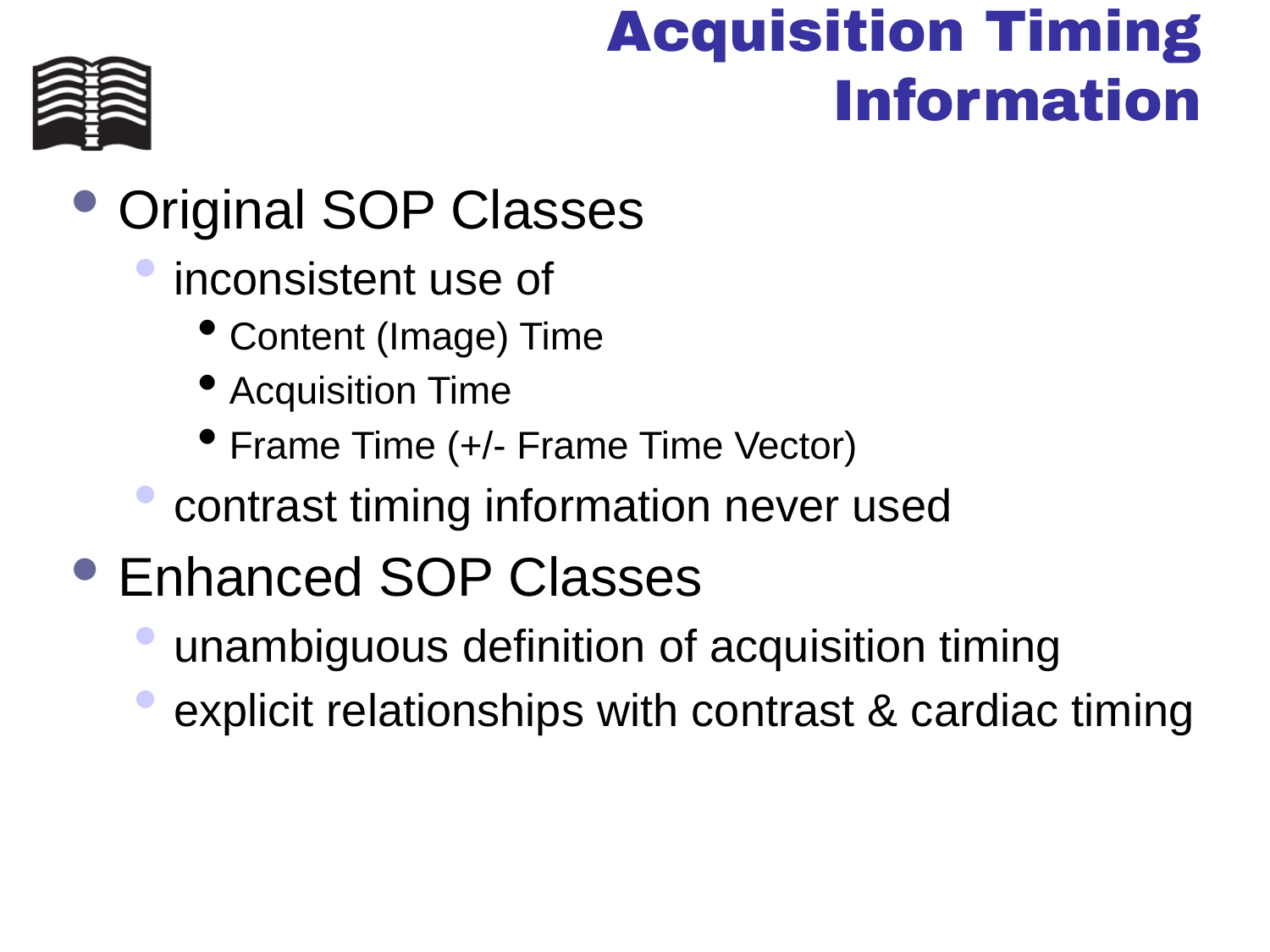

# Acquisition Timing Information
Original SOP Classes
inconsistent use of
Content (Image) Time
Acquisition Time
Frame Time (+/- Frame Time Vector)
contrast timing information never used
Enhanced SOP Classes
unambiguous definition of acquisition timing
explicit relationships with contrast & cardiac timing